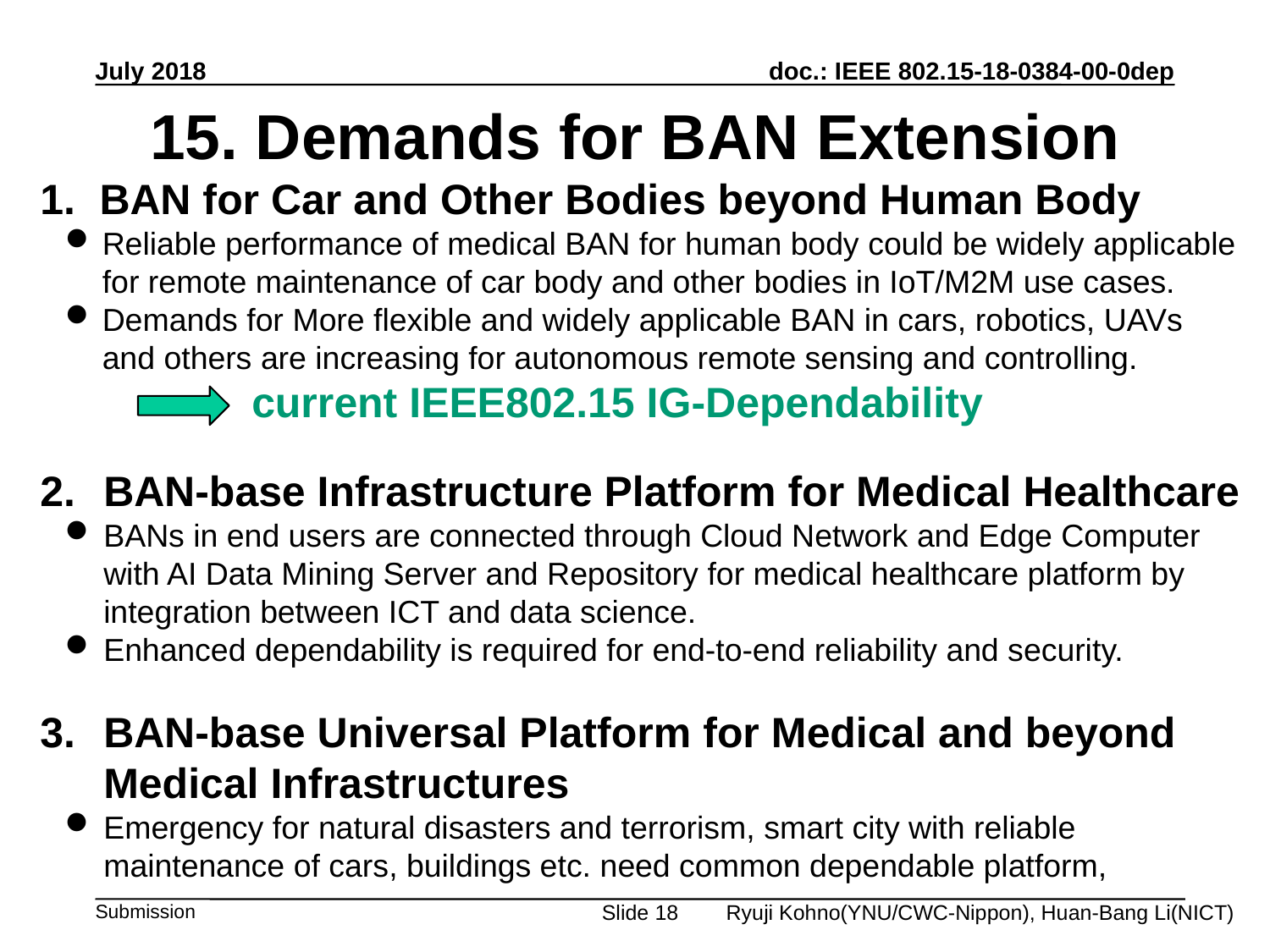

July 2018
# 15. Demands for BAN Extension
 BAN for Car and Other Bodies beyond Human Body
Reliable performance of medical BAN for human body could be widely applicable for remote maintenance of car body and other bodies in IoT/M2M use cases.
Demands for More flexible and widely applicable BAN in cars, robotics, UAVs and others are increasing for autonomous remote sensing and controlling.
                     current IEEE802.15 IG-Dependability

BAN-base Infrastructure Platform for Medical Healthcare
BANs in end users are connected through Cloud Network and Edge Computer with AI Data Mining Server and Repository for medical healthcare platform by integration between ICT and data science.
Enhanced dependability is required for end-to-end reliability and security.

BAN-base Universal Platform for Medical and beyond Medical Infrastructures
Emergency for natural disasters and terrorism, smart city with reliable maintenance of cars, buildings etc. need common dependable platform,

Ryuji Kohno(YNU/CWC-Nippon), Huan-Bang Li(NICT)
Slide 18